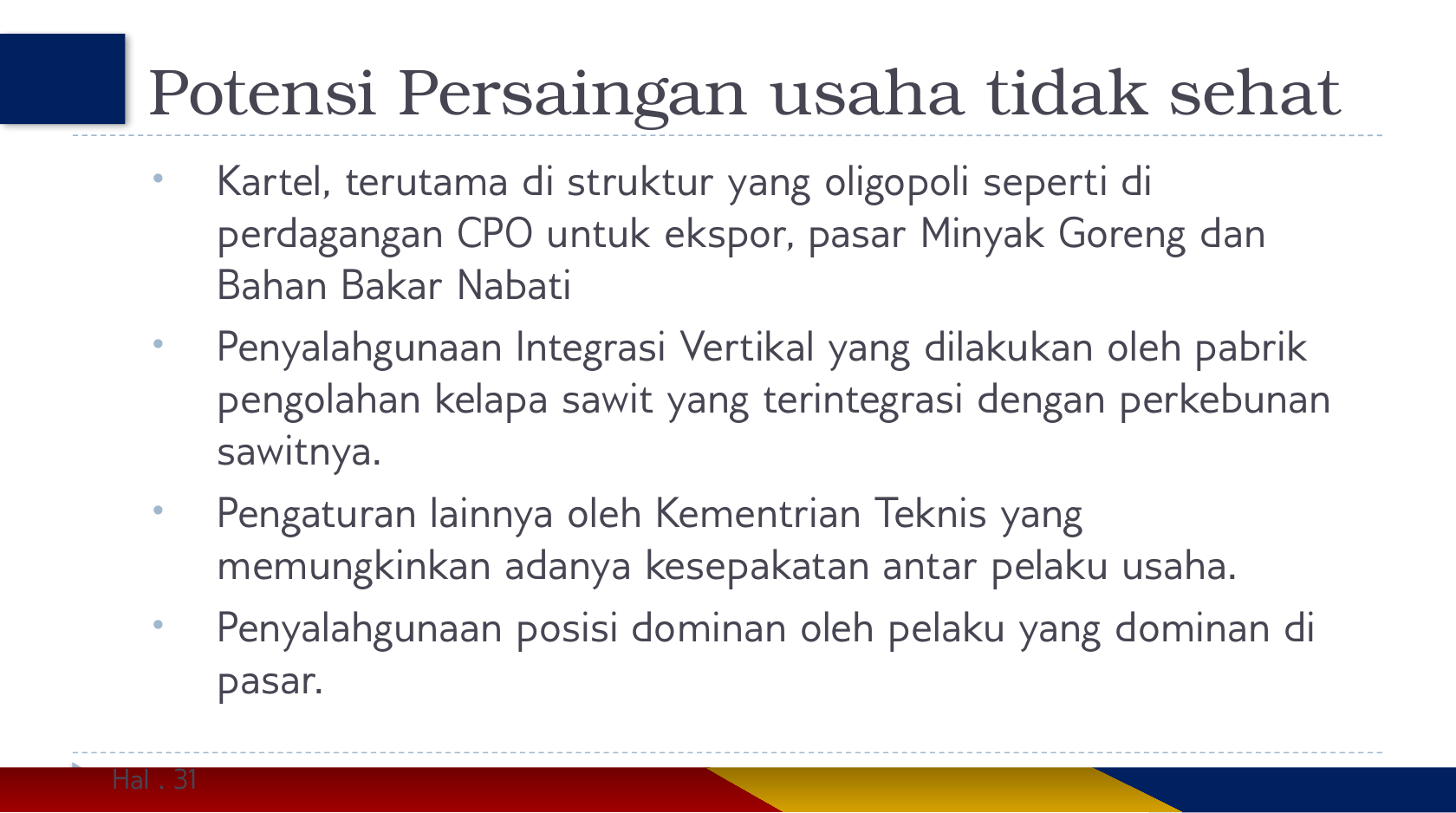

# Potensi Persaingan usaha tidak sehat
Kartel, terutama di struktur yang oligopoli seperti di perdagangan CPO untuk ekspor, pasar Minyak Goreng dan Bahan Bakar Nabati
Penyalahgunaan Integrasi Vertikal yang dilakukan oleh pabrik pengolahan kelapa sawit yang terintegrasi dengan perkebunan sawitnya.
Pengaturan lainnya oleh Kementrian Teknis yang memungkinkan adanya kesepakatan antar pelaku usaha.
Penyalahgunaan posisi dominan oleh pelaku yang dominan di pasar.

Hal . 31